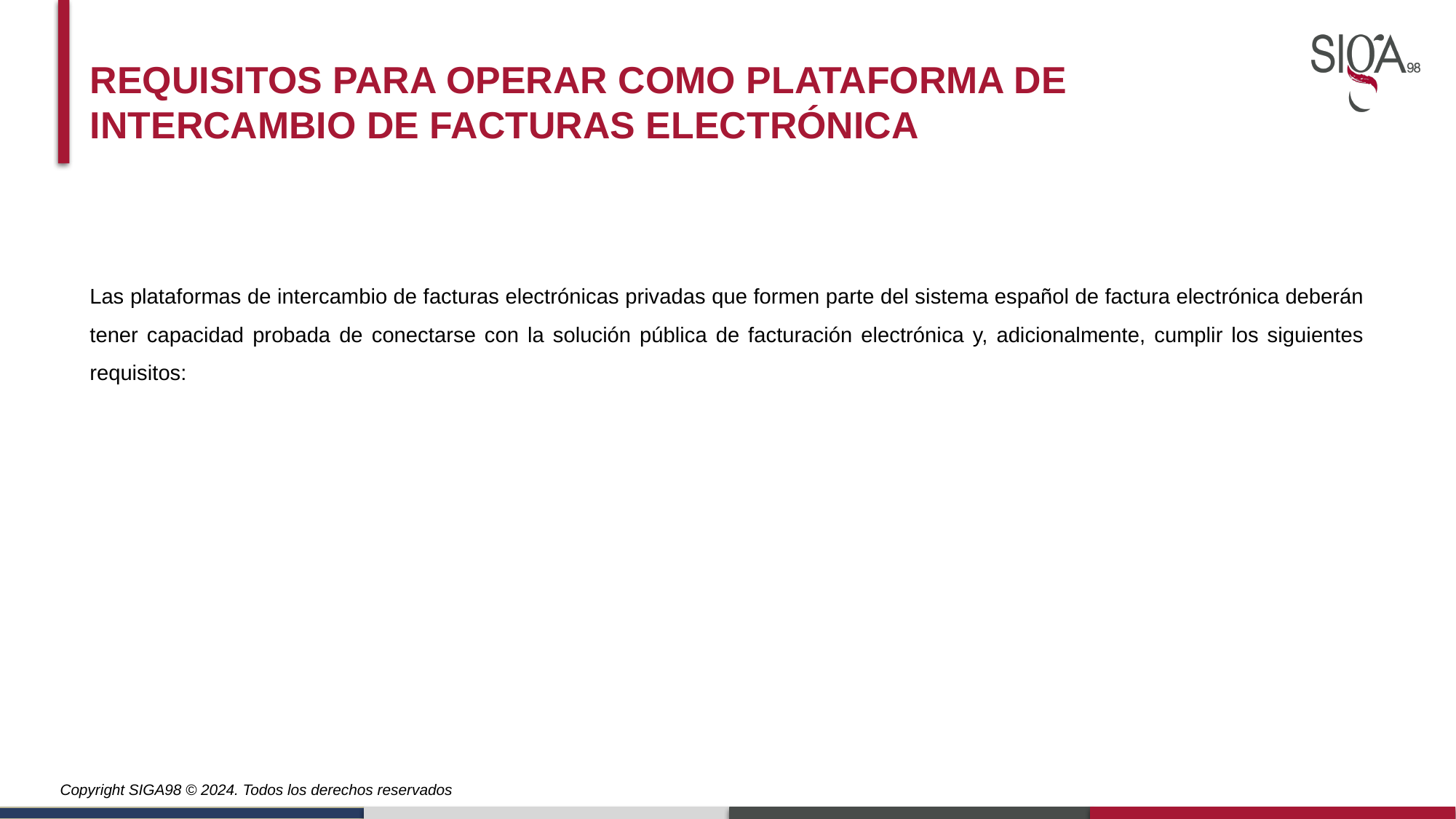

Requisitos para operar como plataforma de intercambio de facturas electrónica
Las plataformas de intercambio de facturas electrónicas privadas que formen parte del sistema español de factura electrónica deberán tener capacidad probada de conectarse con la solución pública de facturación electrónica y, adicionalmente, cumplir los siguientes requisitos: